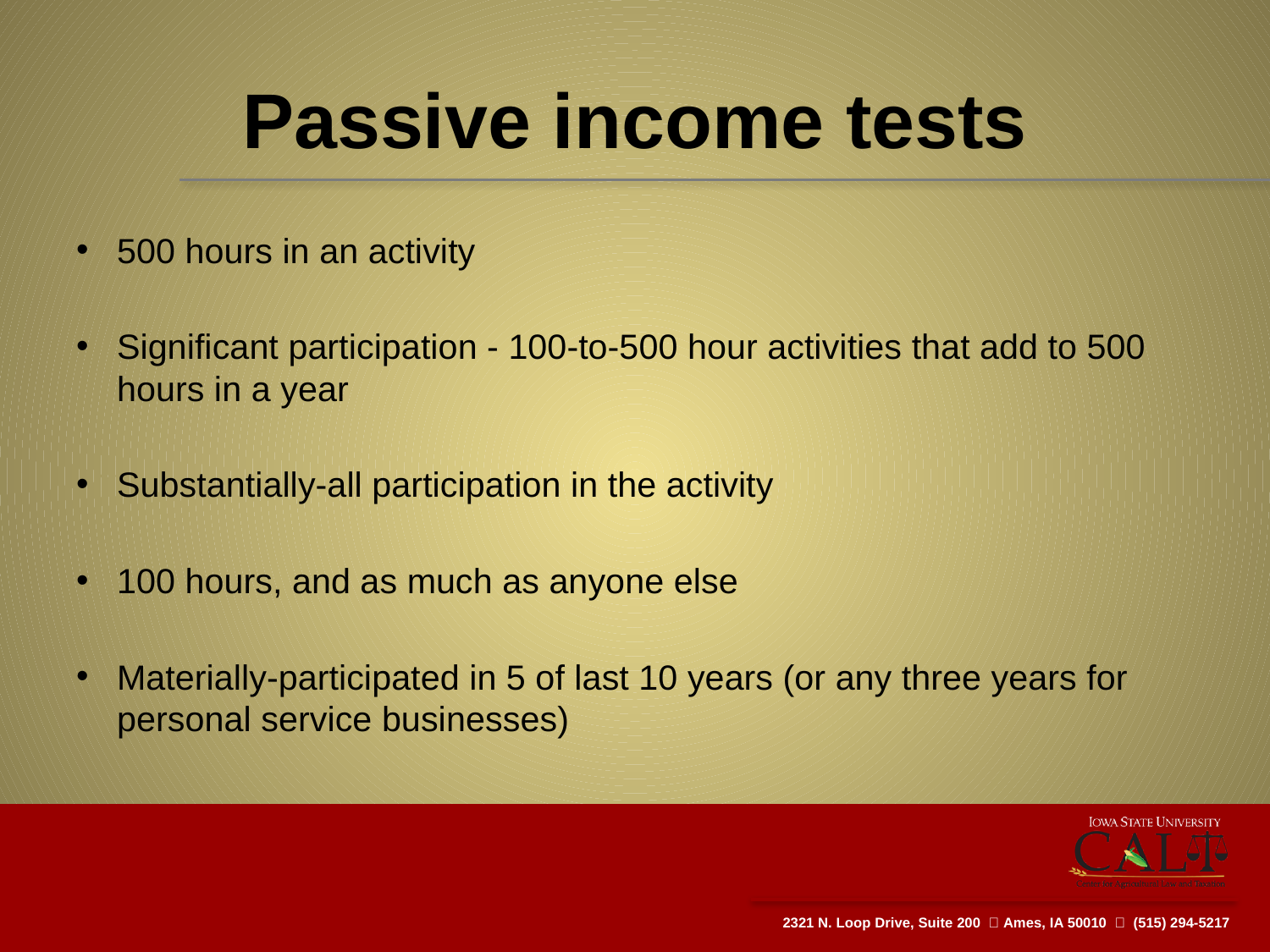

# Passive income tests
500 hours in an activity

Significant participation - 100-to-500 hour activities that add to 500 hours in a year

Substantially-all participation in the activity

100 hours, and as much as anyone else

Materially-participated in 5 of last 10 years (or any three years for personal service businesses)